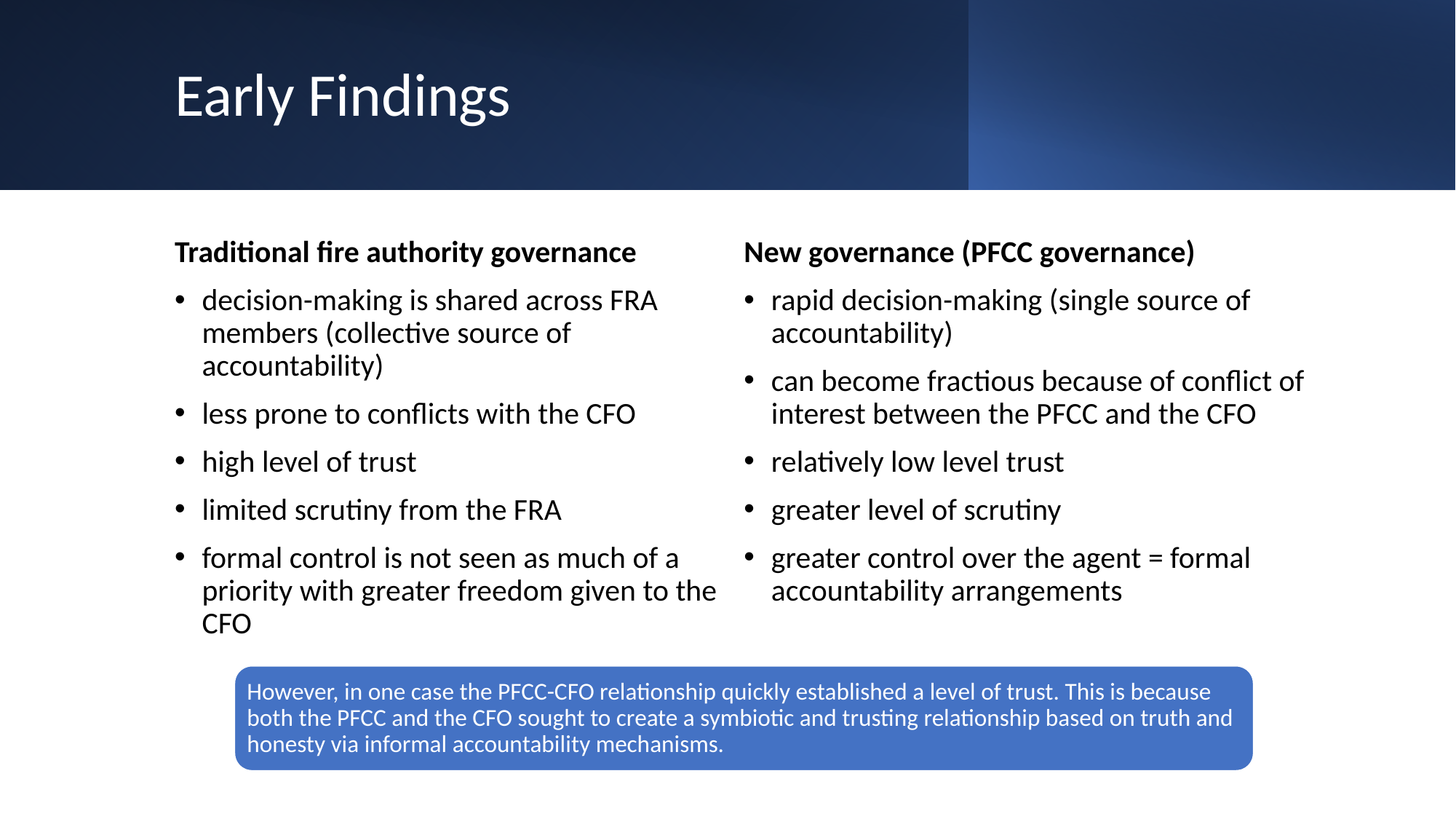

# Early Findings
Traditional fire authority governance
decision-making is shared across FRA members (collective source of accountability)
less prone to conflicts with the CFO
high level of trust
limited scrutiny from the FRA
formal control is not seen as much of a priority with greater freedom given to the CFO
New governance (PFCC governance)
rapid decision-making (single source of accountability)
can become fractious because of conflict of interest between the PFCC and the CFO
relatively low level trust
greater level of scrutiny
greater control over the agent = formal accountability arrangements

However, in one case the PFCC-CFO relationship quickly established a level of trust. This is because both the PFCC and the CFO sought to create a symbiotic and trusting relationship based on truth and honesty via informal accountability mechanisms.